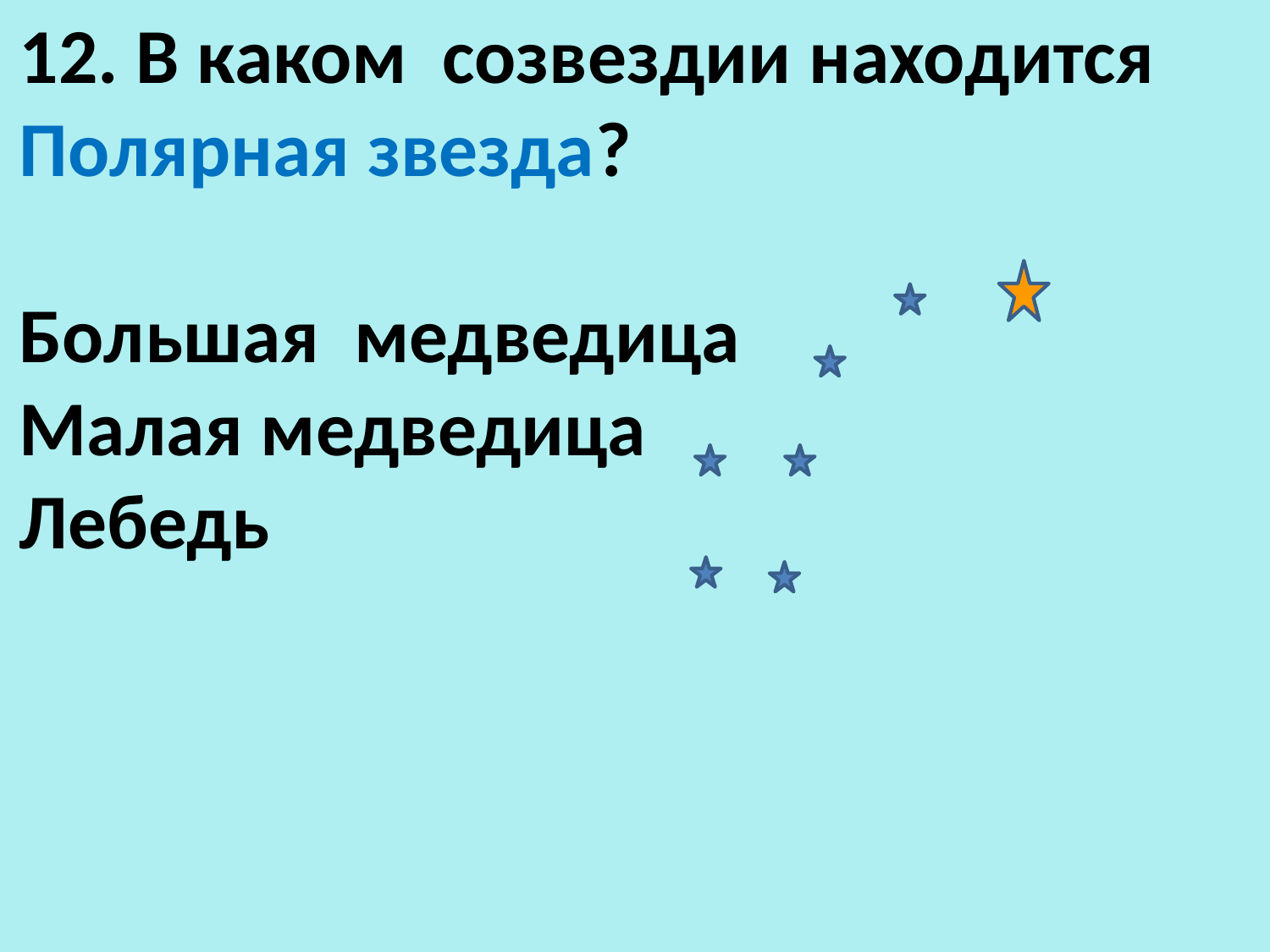

12. В каком  созвездии находится
Полярная звезда?

Большая  медведица
Малая медведица
Лебедь